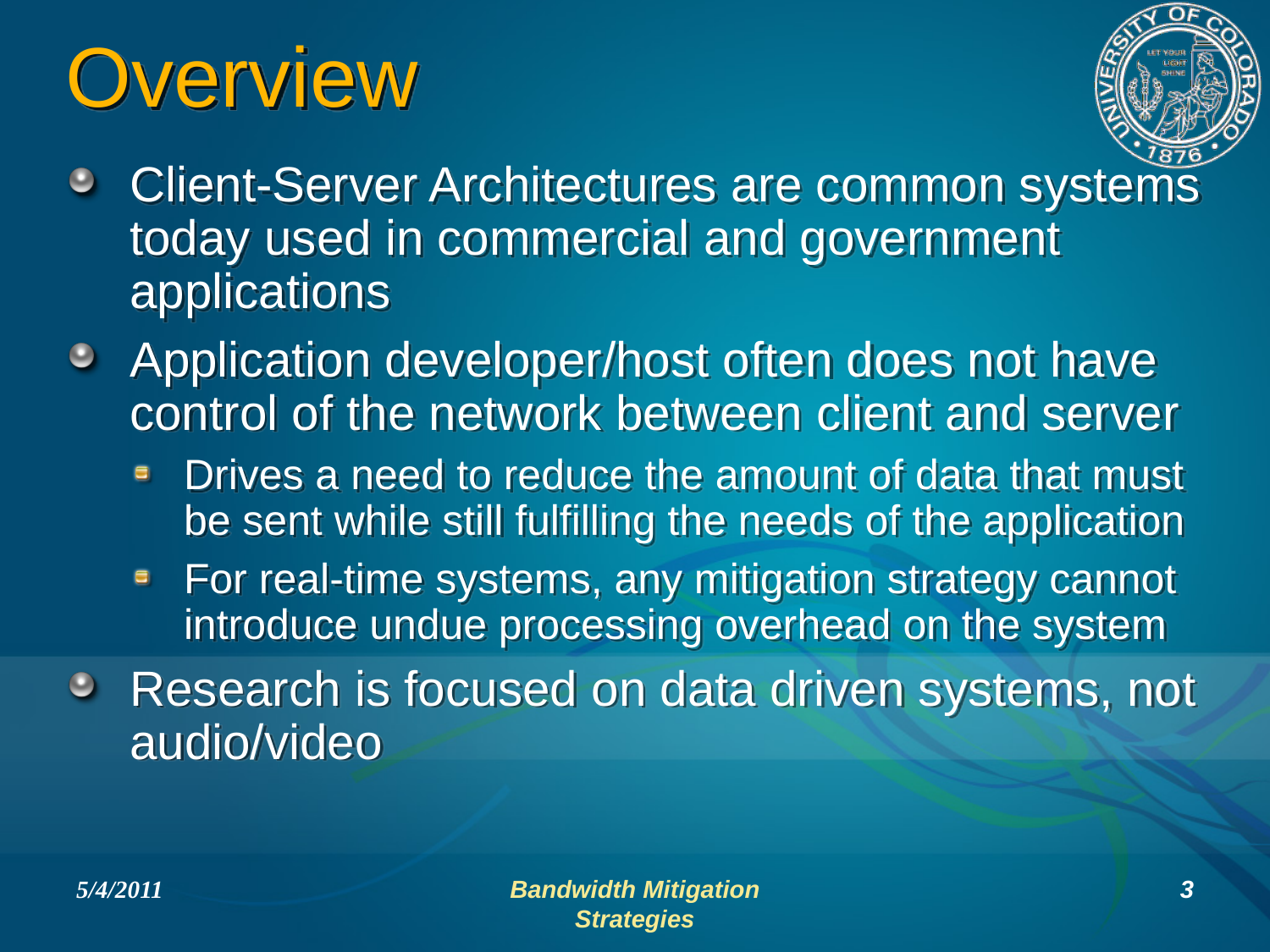

# Overview
Client-Server Architectures are common systems today used in commercial and government applications
Application developer/host often does not have control of the network between client and server
Drives a need to reduce the amount of data that must be sent while still fulfilling the needs of the application
For real-time systems, any mitigation strategy cannot introduce undue processing overhead on the system
Research is focused on data driven systems, not audio/video
5/4/2011
Bandwidth Mitigation Strategies
3